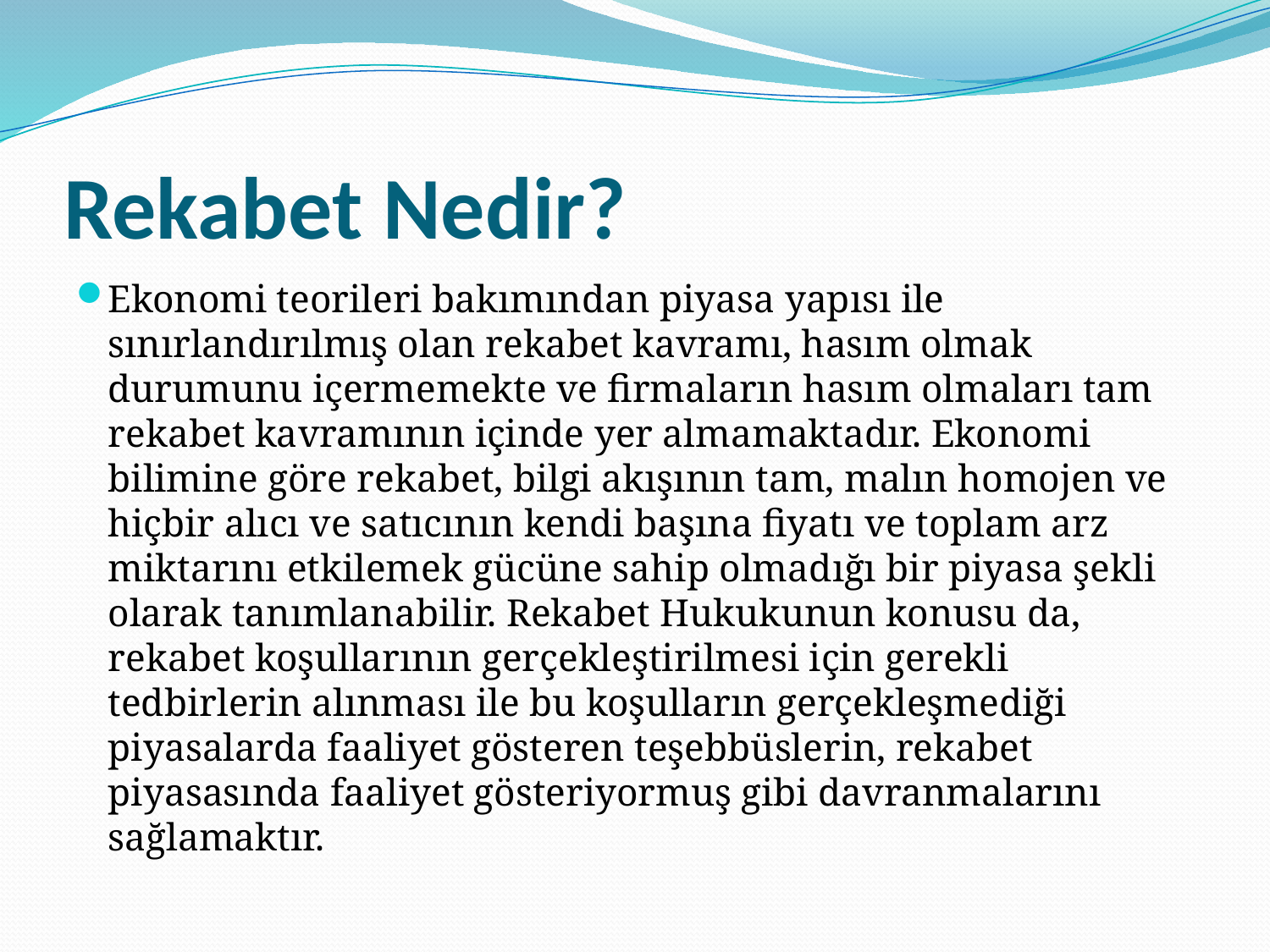

# Rekabet Nedir?
Ekonomi teorileri bakımından piyasa yapısı ile sınırlandırılmış olan rekabet kavramı, hasım olmak durumunu içermemekte ve firmaların hasım olmaları tam rekabet kavramının içinde yer almamaktadır. Ekonomi bilimine göre rekabet, bilgi akışının tam, malın homojen ve hiçbir alıcı ve satıcının kendi başına fiyatı ve toplam arz miktarını etkilemek gücüne sahip olmadığı bir piyasa şekli olarak tanımlanabilir. Rekabet Hukukunun konusu da, rekabet koşullarının gerçekleştirilmesi için gerekli tedbirlerin alınması ile bu koşulların gerçekleşmediği piyasalarda faaliyet gösteren teşebbüslerin, rekabet piyasasında faaliyet gösteriyormuş gibi davranmalarını sağlamaktır.